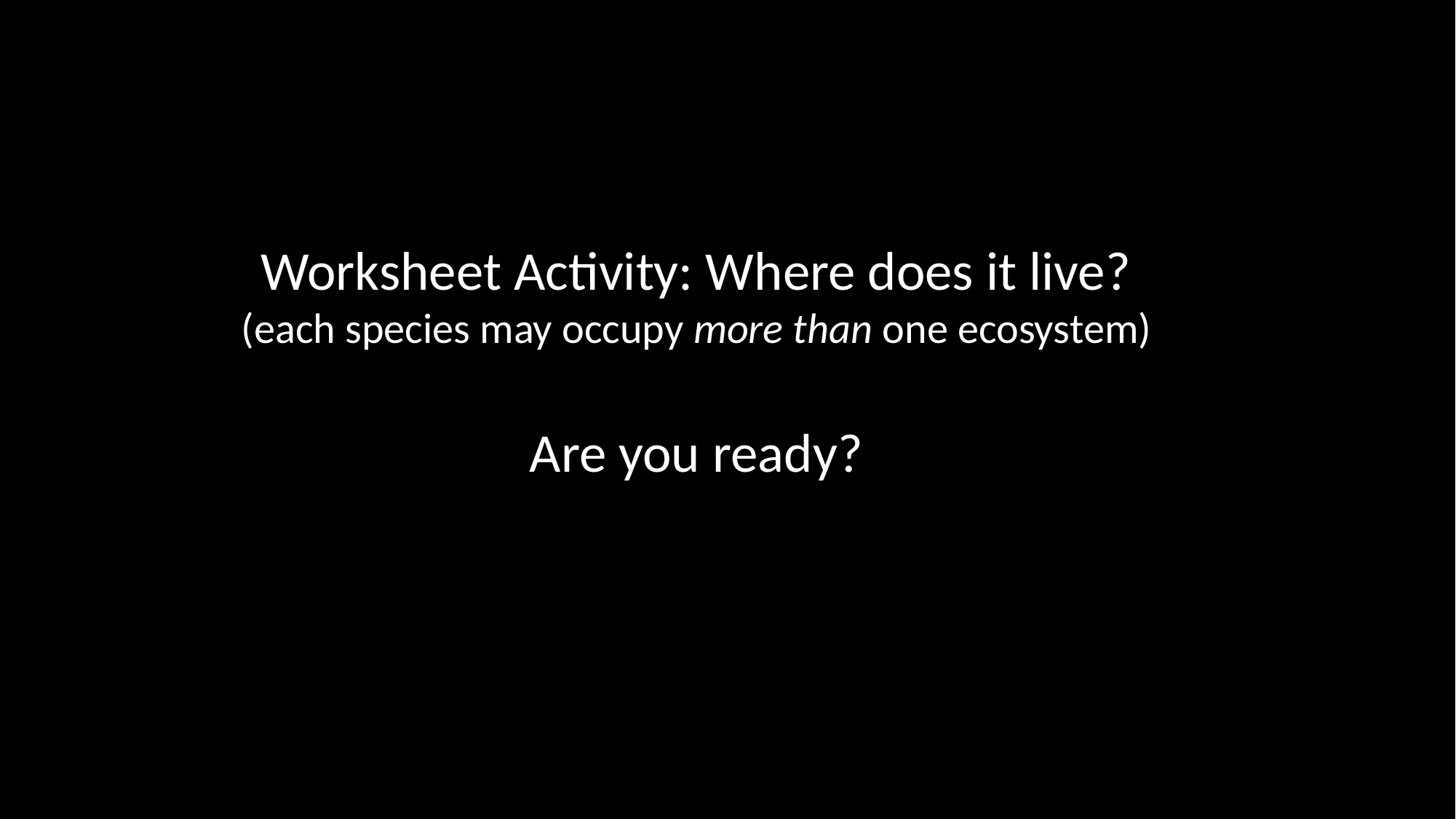

Worksheet Activity: Where does it live?
(each species may occupy more than one ecosystem)

Are you ready?